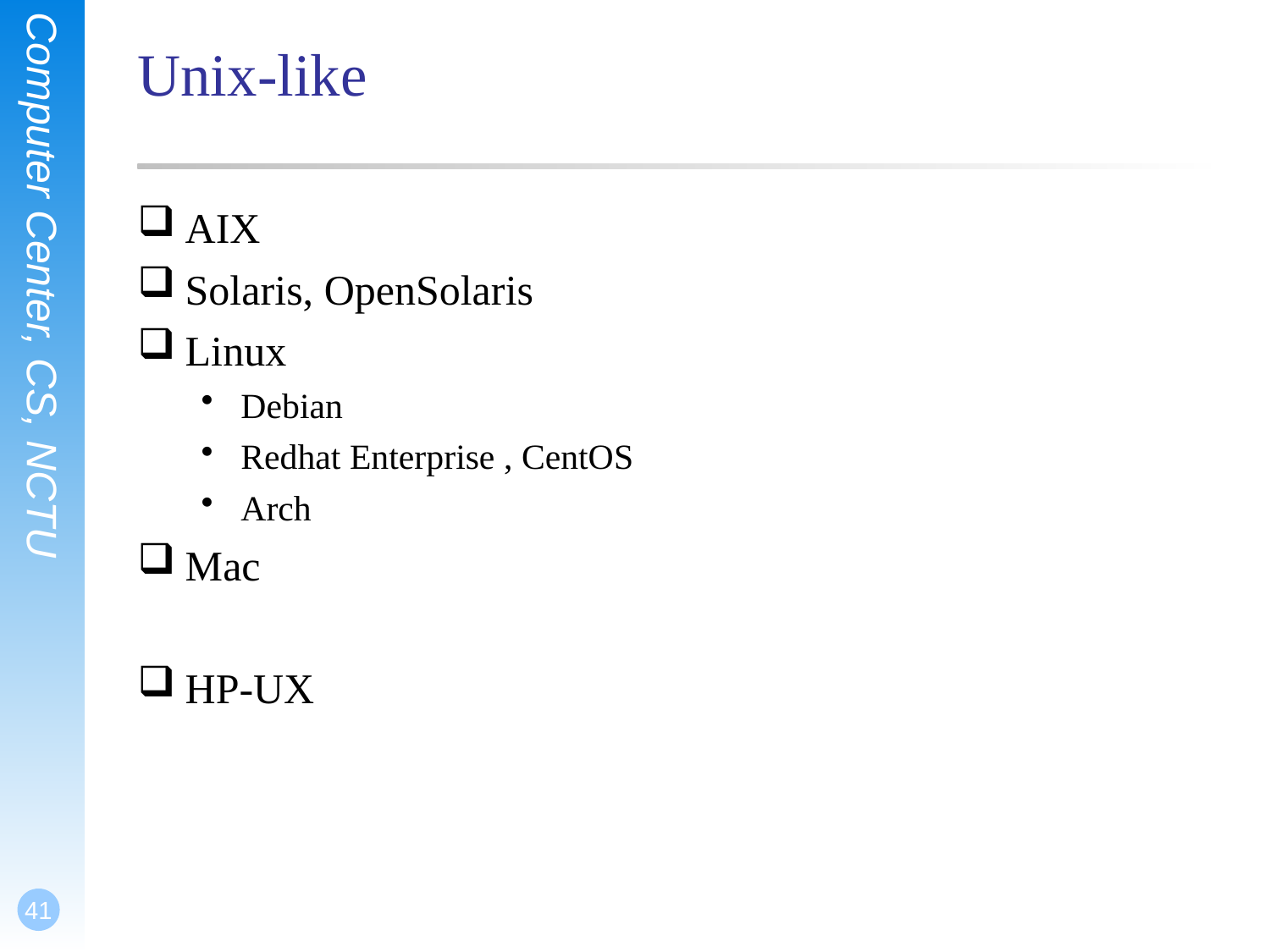

# Unix-like
AIX
Solaris, OpenSolaris
Linux
Debian
Redhat Enterprise , CentOS
Arch
Mac

HP-UX